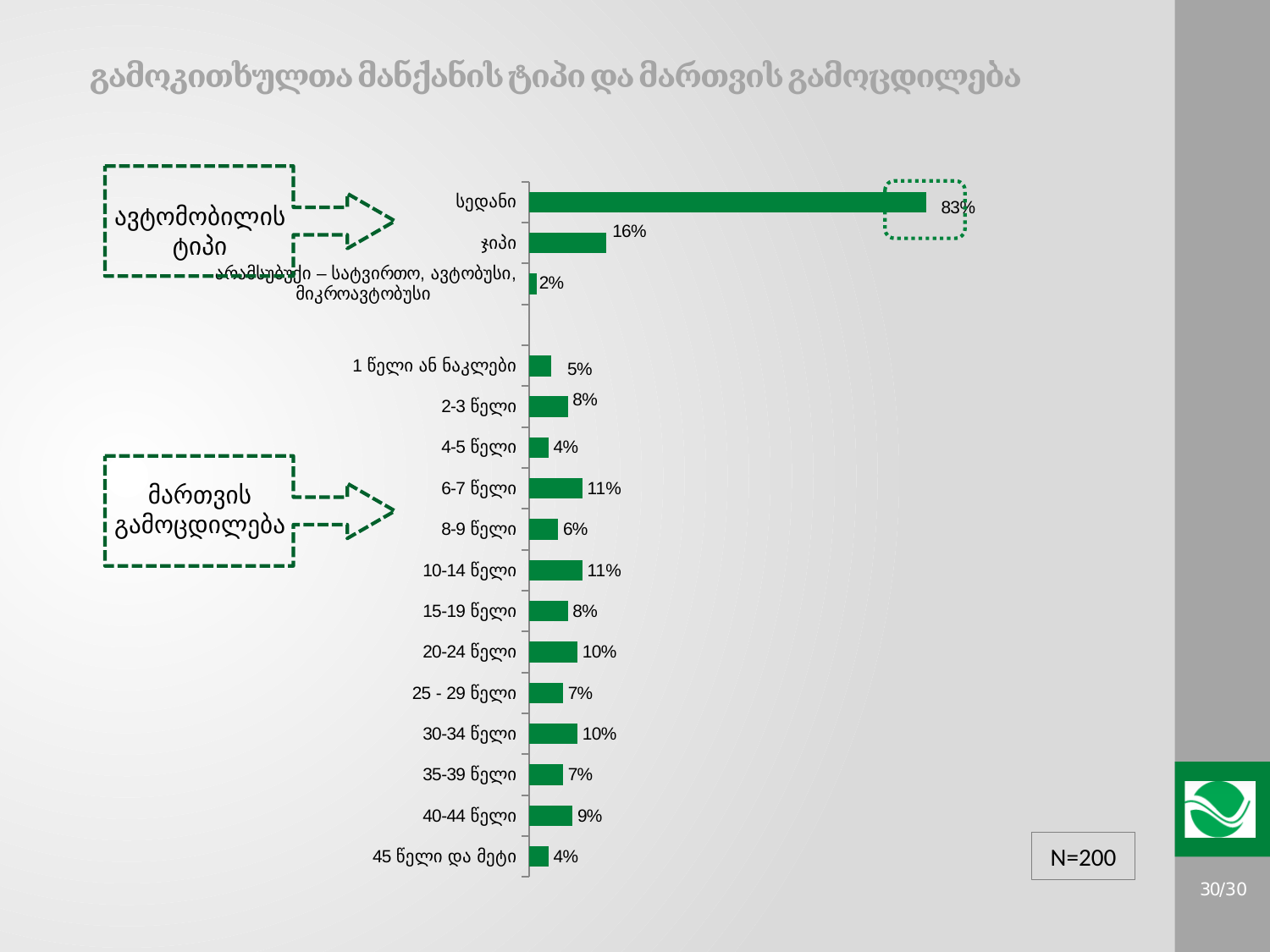

# გამოკითხულთა მანქანის ტიპი და მართვის გამოცდილება

### Chart

| Category | Total |
|---|---|
| სედანი | 0.825 |
| ჯიპი | 0.16 |
| არამსუბუქი – სატვირთო, ავტობუსი, მიკროავტობუსი  | 0.015 |
|  | None |
| 1 წელი ან ნაკლები | 0.045 |
| 2-3 წელი | 0.08 |
| 4-5 წელი | 0.04 |
| 6-7 წელი | 0.11 |
| 8-9 წელი | 0.06 |
| 10-14 წელი | 0.11 |
| 15-19 წელი | 0.08 |
| 20-24 წელი | 0.1 |
| 25 - 29 წელი | 0.07 |
| 30-34 წელი | 0.1 |
| 35-39 წელი | 0.07 |
| 40-44 წელი | 0.09 |
| 45 წელი და მეტი | 0.04 |

ავტომობილის ტიპი

მართვის გამოცდილება
N=200